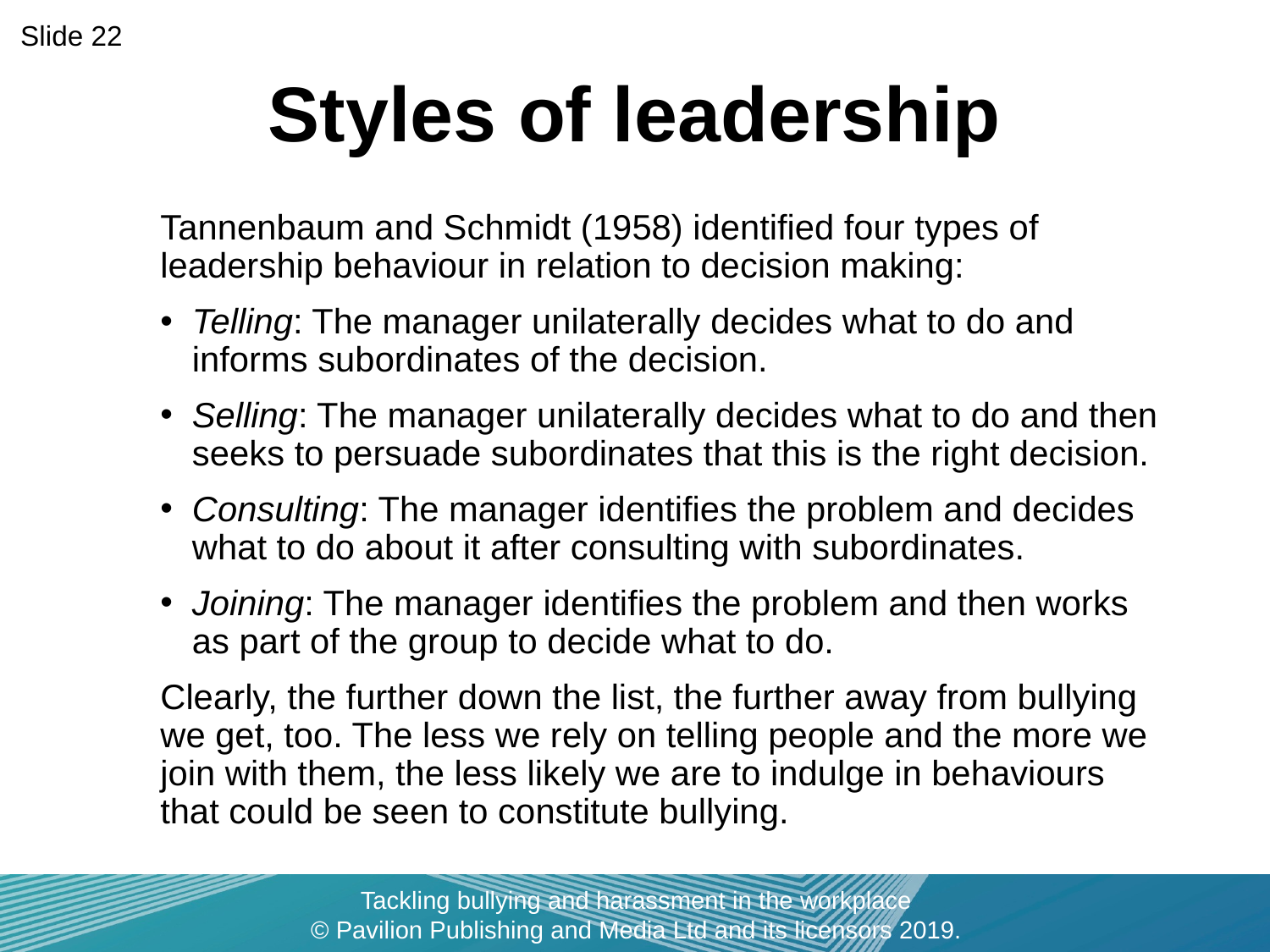

Slide 22
# Styles of leadership
Tannenbaum and Schmidt (1958) identified four types of leadership behaviour in relation to decision making:
Telling: The manager unilaterally decides what to do and informs subordinates of the decision.
Selling: The manager unilaterally decides what to do and then seeks to persuade subordinates that this is the right decision.
Consulting: The manager identifies the problem and decides what to do about it after consulting with subordinates.
Joining: The manager identifies the problem and then works as part of the group to decide what to do.
Clearly, the further down the list, the further away from bullying we get, too. The less we rely on telling people and the more we join with them, the less likely we are to indulge in behaviours that could be seen to constitute bullying.